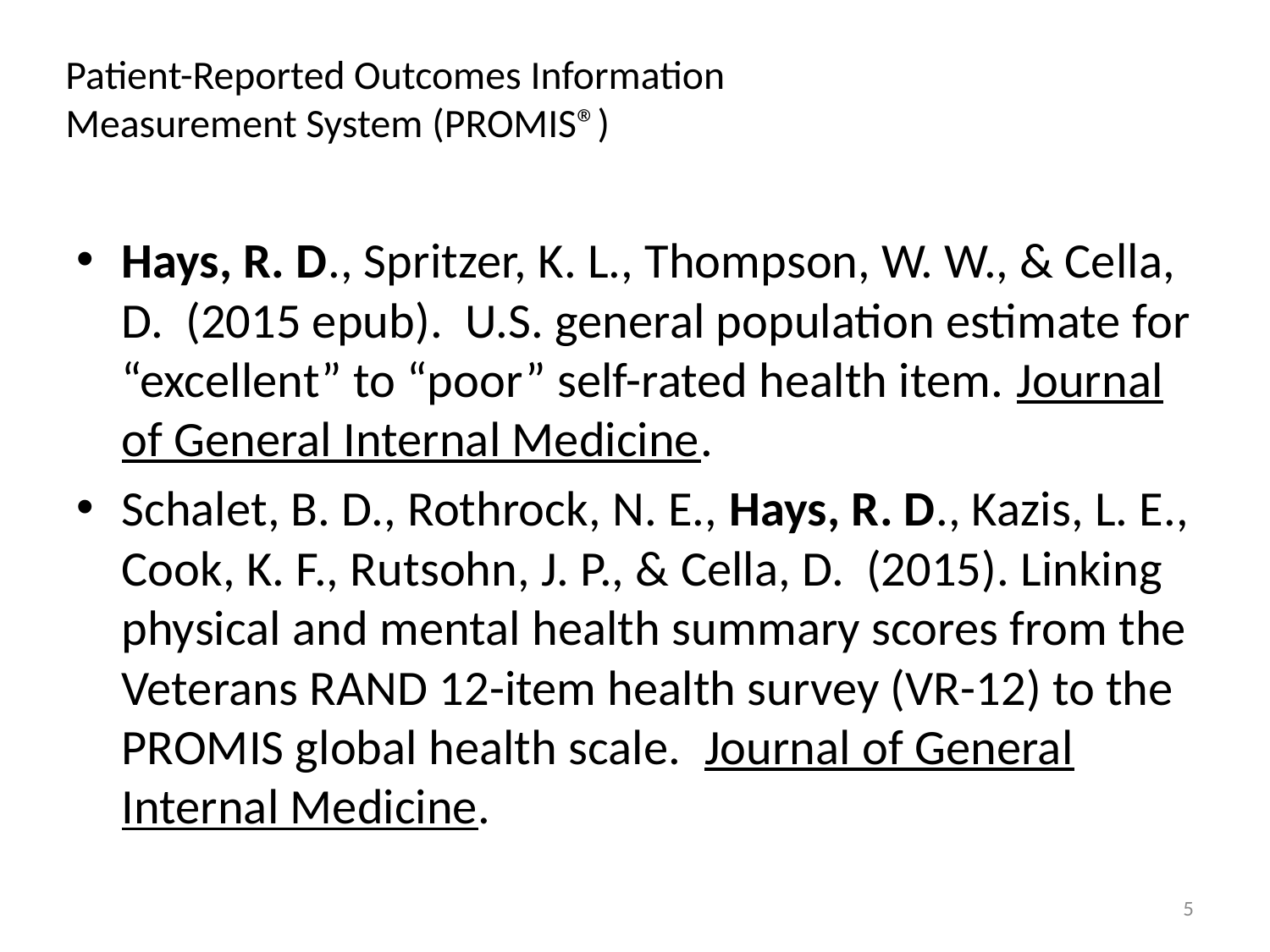

# Patient-Reported Outcomes Information Measurement System (PROMIS®)
Hays, R. D., Spritzer, K. L., Thompson, W. W., & Cella, D.  (2015 epub).  U.S. general population estimate for “excellent” to “poor” self-rated health item. Journal of General Internal Medicine.
Schalet, B. D., Rothrock, N. E., Hays, R. D., Kazis, L. E., Cook, K. F., Rutsohn, J. P., & Cella, D.  (2015). Linking physical and mental health summary scores from the Veterans RAND 12-item health survey (VR-12) to the PROMIS global health scale.  Journal of General Internal Medicine.

5